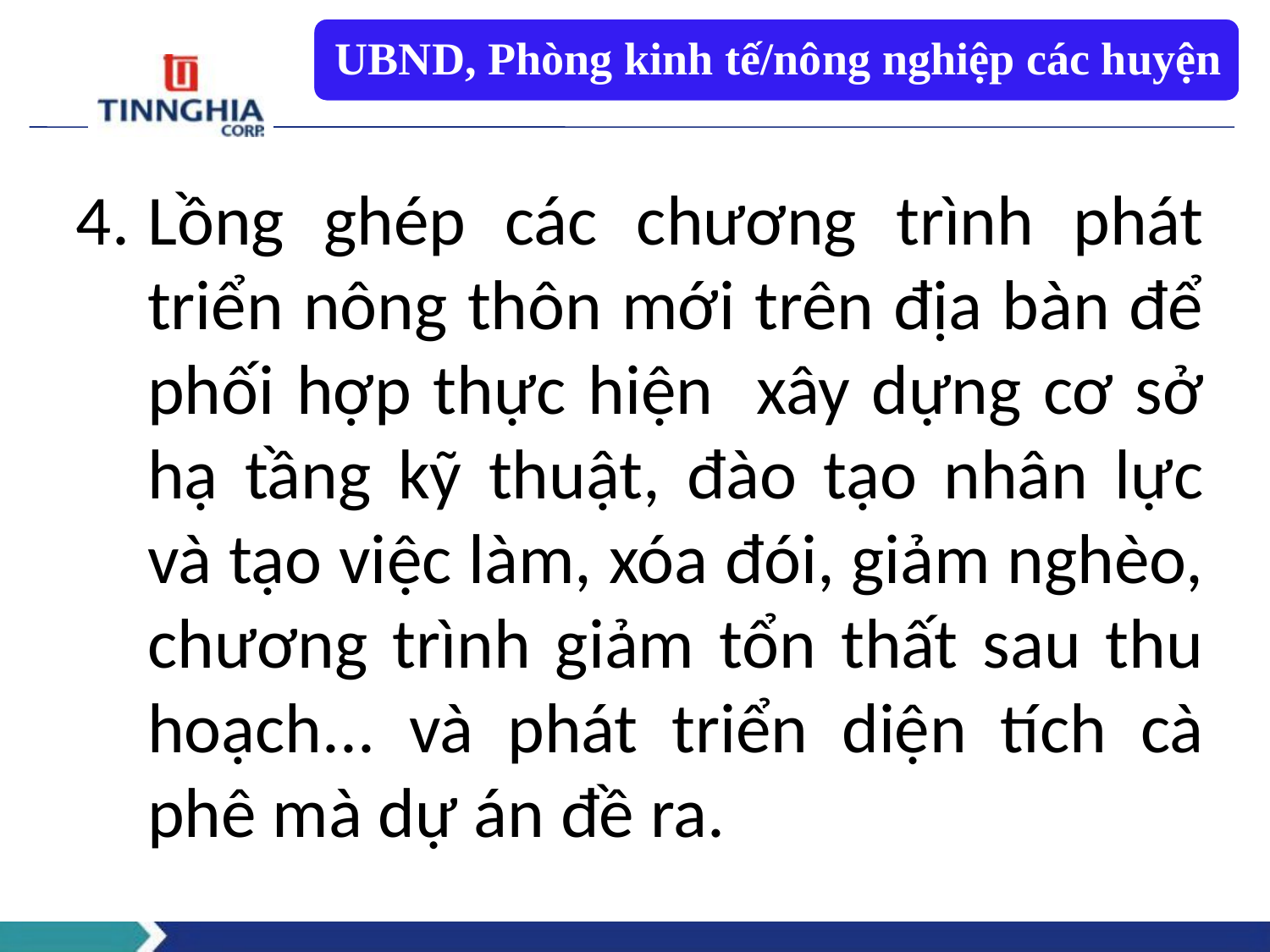

UBND, Phòng kinh tế/nông nghiệp các huyện
Lồng ghép các chương trình phát triển nông thôn mới trên địa bàn để phối hợp thực hiện  xây dựng cơ sở hạ tầng kỹ thuật, đào tạo nhân lực và tạo việc làm, xóa đói, giảm nghèo, chương trình giảm tổn thất sau thu hoạch... và phát triển diện tích cà phê mà dự án đề ra.